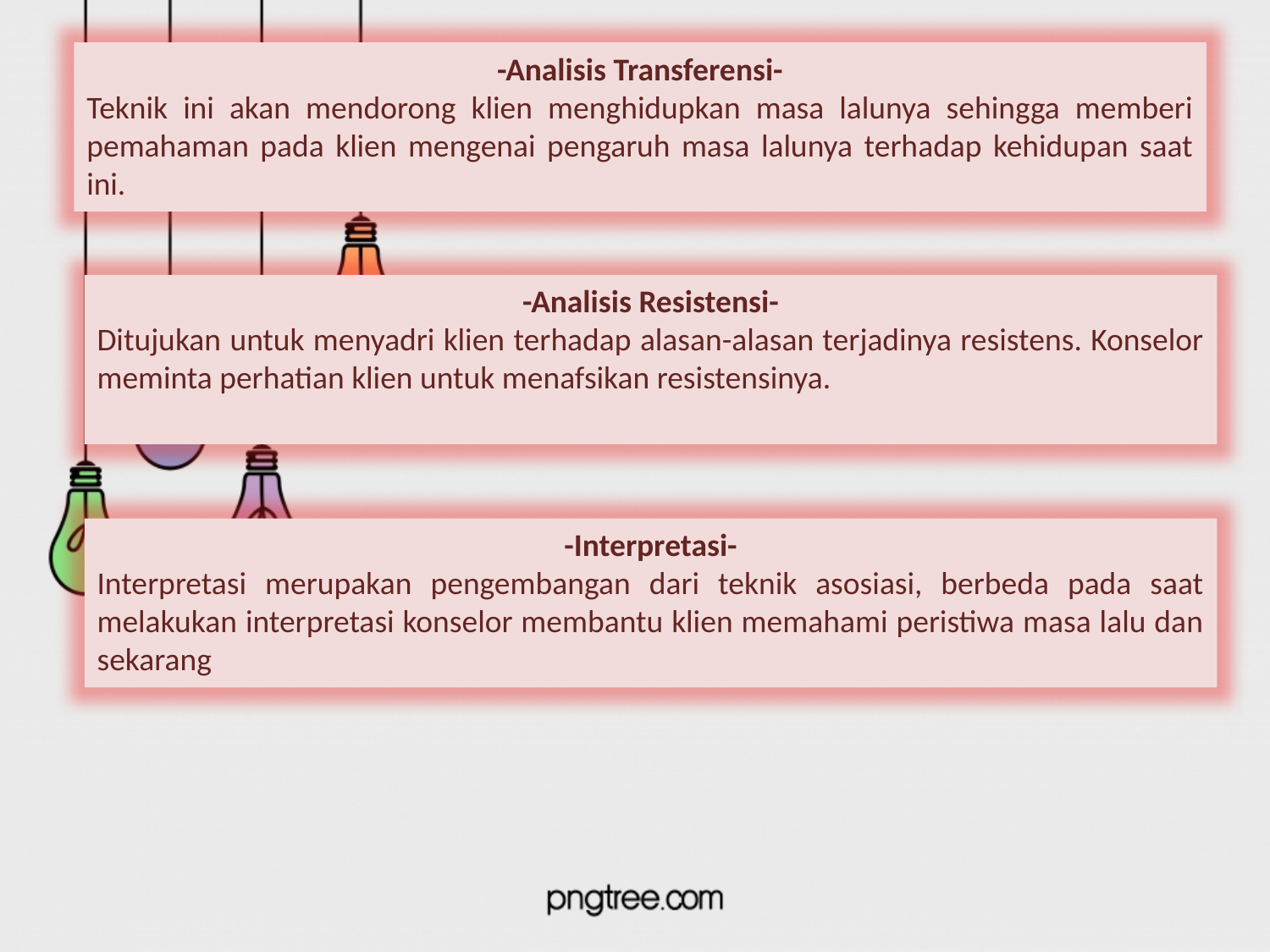

#

-Analisis Transferensi-
Teknik ini akan mendorong klien menghidupkan masa lalunya sehingga memberi pemahaman pada klien mengenai pengaruh masa lalunya terhadap kehidupan saat ini.
-Analisis Resistensi-
Ditujukan untuk menyadri klien terhadap alasan-alasan terjadinya resistens. Konselor meminta perhatian klien untuk menafsikan resistensinya.
-Interpretasi-
Interpretasi merupakan pengembangan dari teknik asosiasi, berbeda pada saat melakukan interpretasi konselor membantu klien memahami peristiwa masa lalu dan sekarang